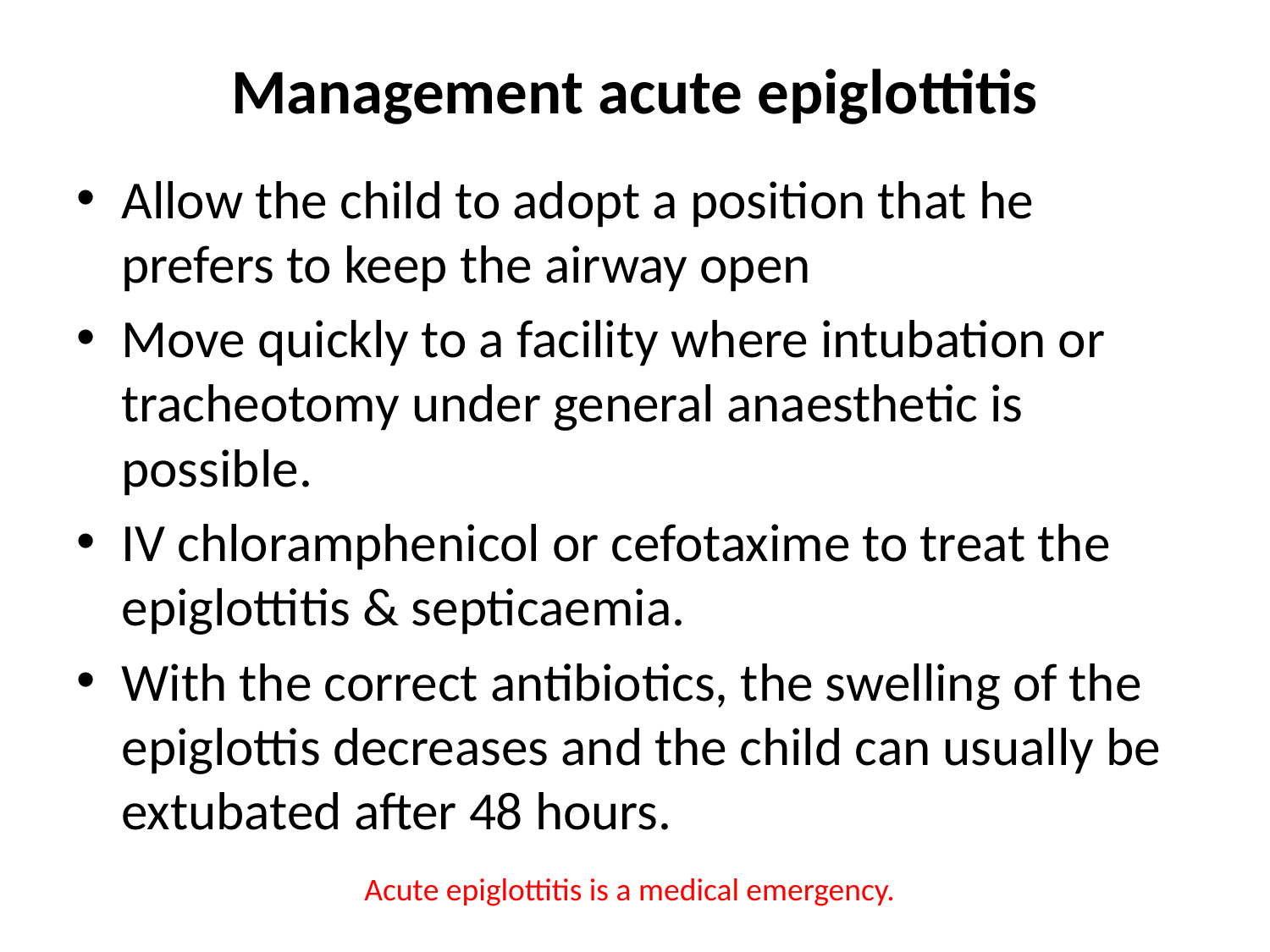

# Management acute epiglottitis
Allow the child to adopt a position that he prefers to keep the airway open
Move quickly to a facility where intubation or tracheotomy under general anaesthetic is possible.
IV chloramphenicol or cefotaxime to treat the epiglottitis & septicaemia.
With the correct antibiotics, the swelling of the epiglottis decreases and the child can usually be extubated after 48 hours.
Acute epiglottitis is a medical emergency.